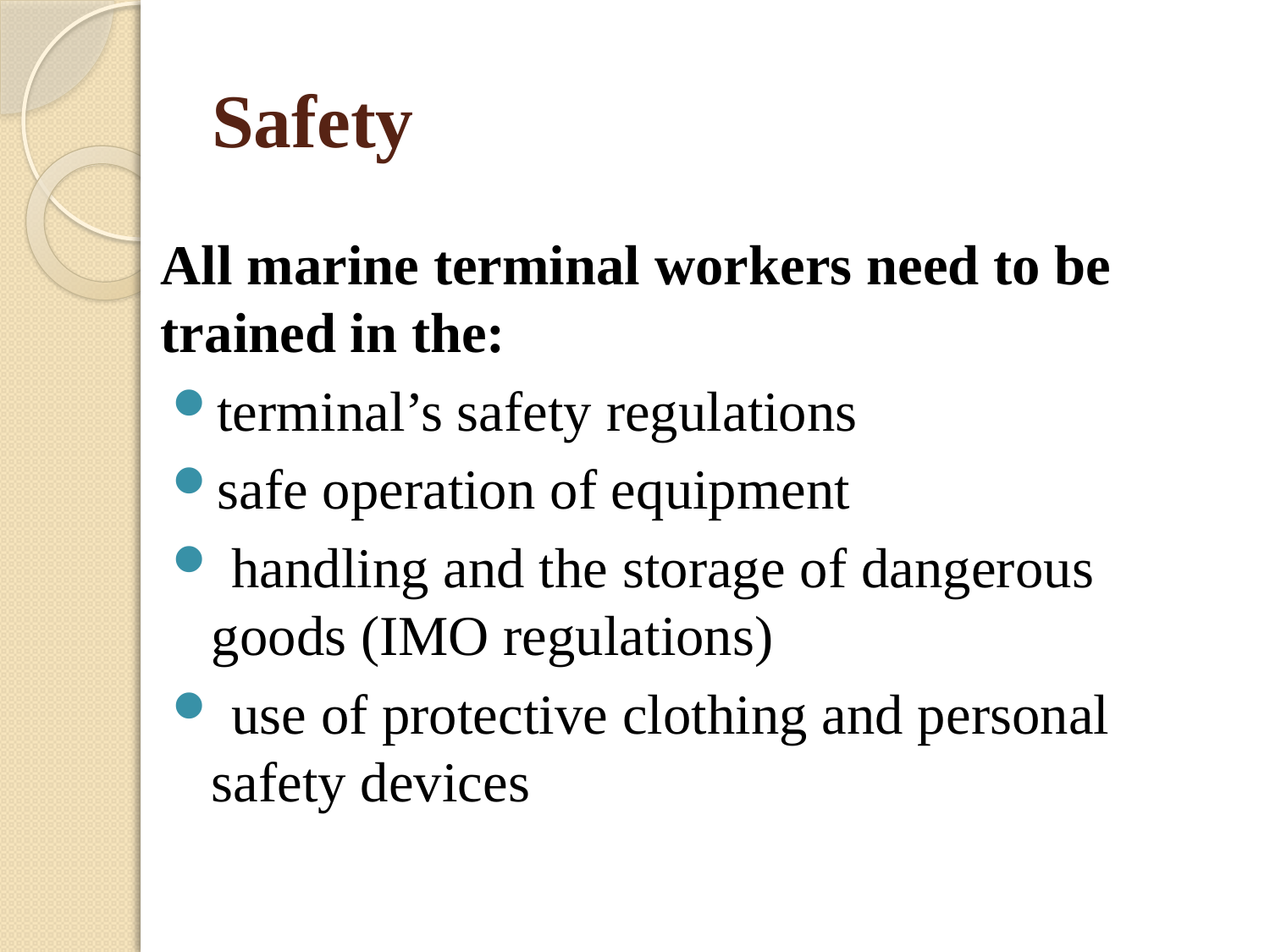

# Safety
All marine terminal workers need to be trained in the:
terminal’s safety regulations
safe operation of equipment
 handling and the storage of dangerous goods (IMO regulations)
 use of protective clothing and personal safety devices